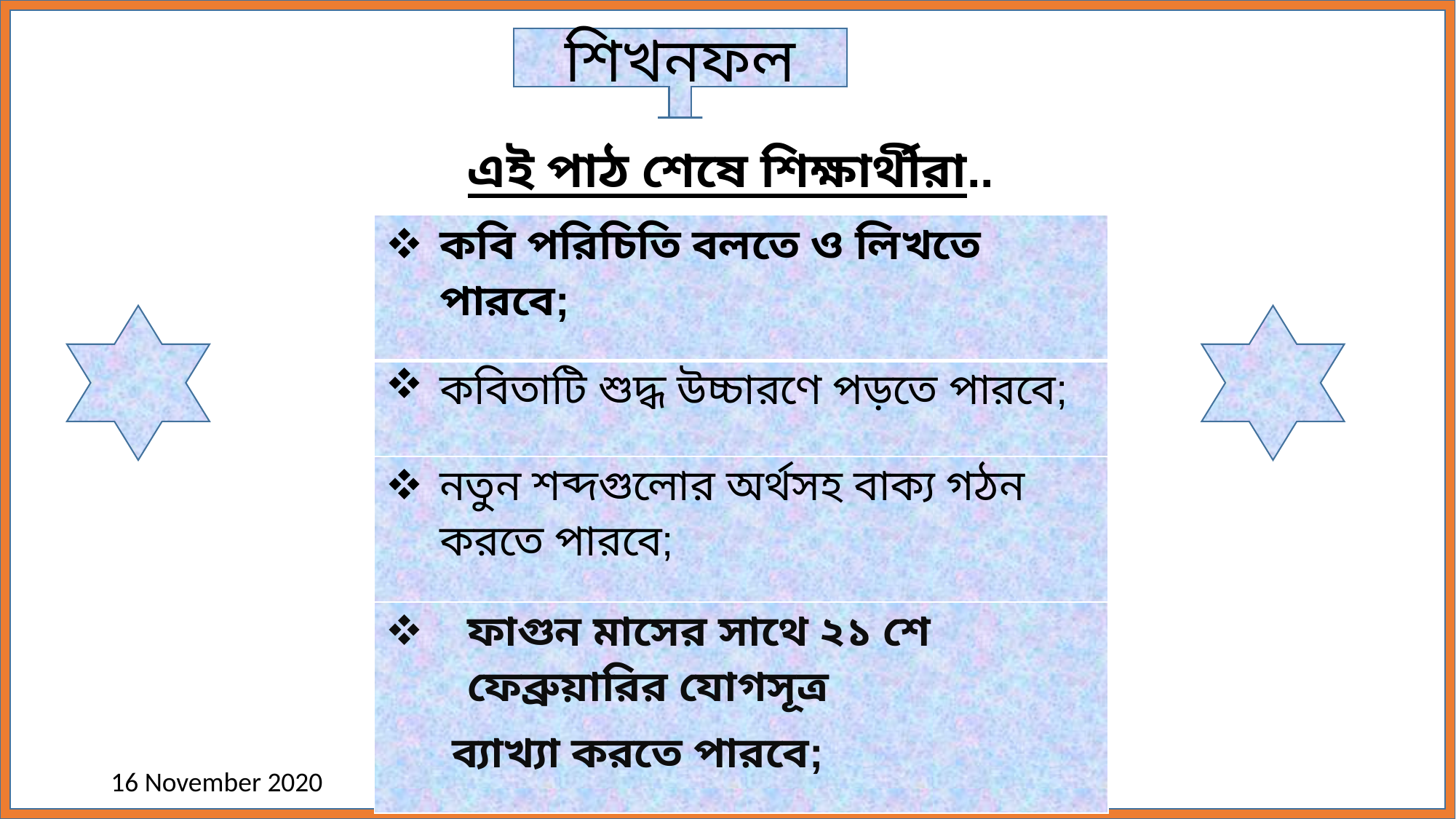

শিখনফল

 এই পাঠ শেষে শিক্ষার্থীরা..
| কবি পরিচিতি বলতে ও লিখতে পারবে; |
| --- |
| কবিতাটি শুদ্ধ উচ্চারণে পড়তে পারবে; |
| নতুন শব্দগুলোর অর্থসহ বাক্য গঠন করতে পারবে; |
| ফাগুন মাসের সাথে ২১ শে ফেব্রুয়ারির যোগসূত্র ব্যাখ্যা করতে পারবে; |
| কবি পরিচিতি বলতে ও লিখতে পারবে; য |
| --- |
| সজীব-সুন্দর-বর্ণময় প্রকৃতির প্রতি অনুরাগী হতে পারবে; |
| নতুন শব্দগুলোর অর্থসহ বাক্য গঠন করতে পারবে; |
|  |

16 November 2020